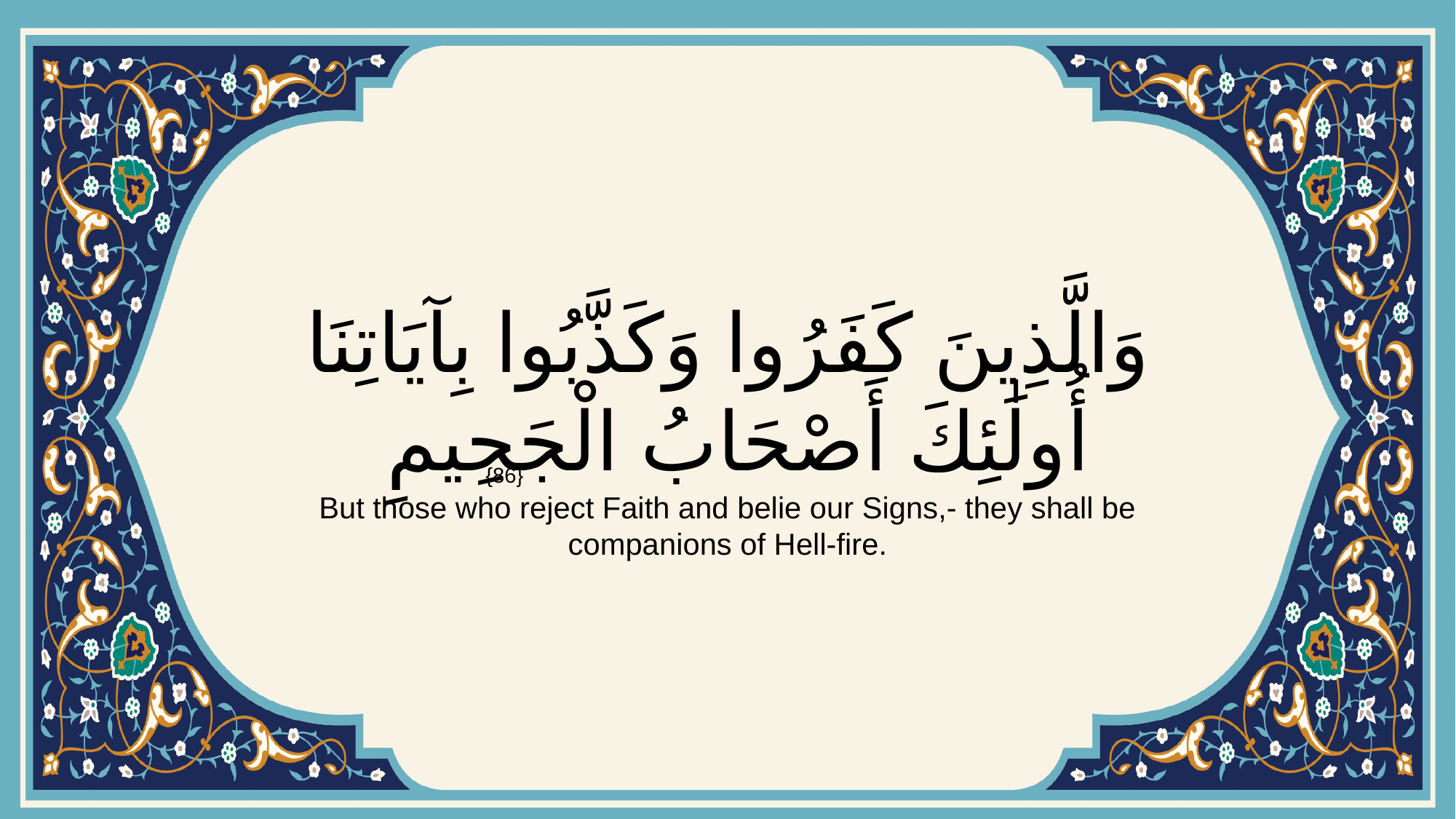

# وَالَّذِينَ كَفَرُوا وَكَذَّبُوا بِآيَاتِنَا أُولَٰئِكَ أَصْحَابُ الْجَحِيمِ
{86}
But those who reject Faith and belie our Signs,- they shall be companions of Hell-fire.